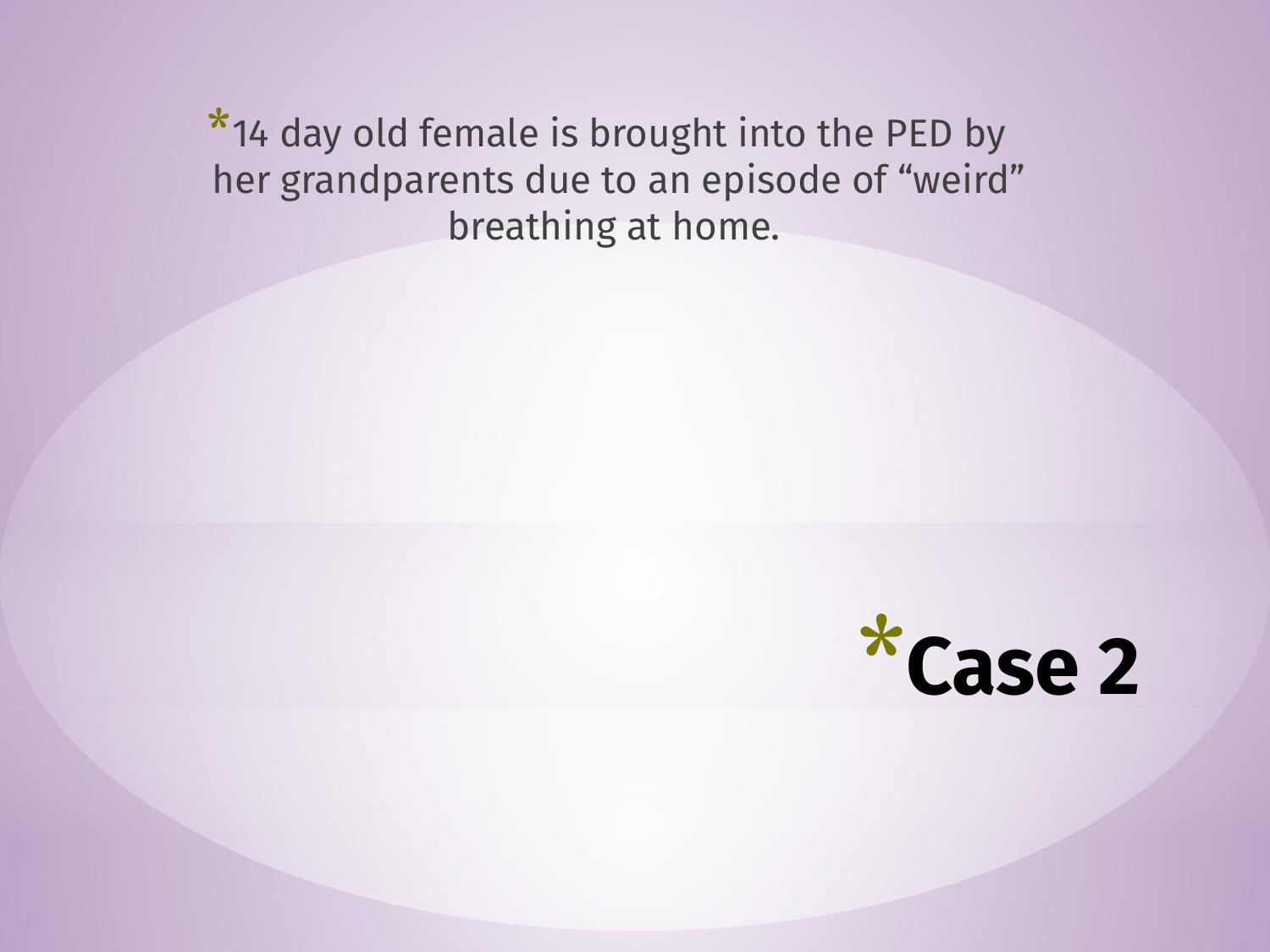

14 day old female is brought into the PED by her grandparents due to an episode of “weird” breathing at home.
# Case 2